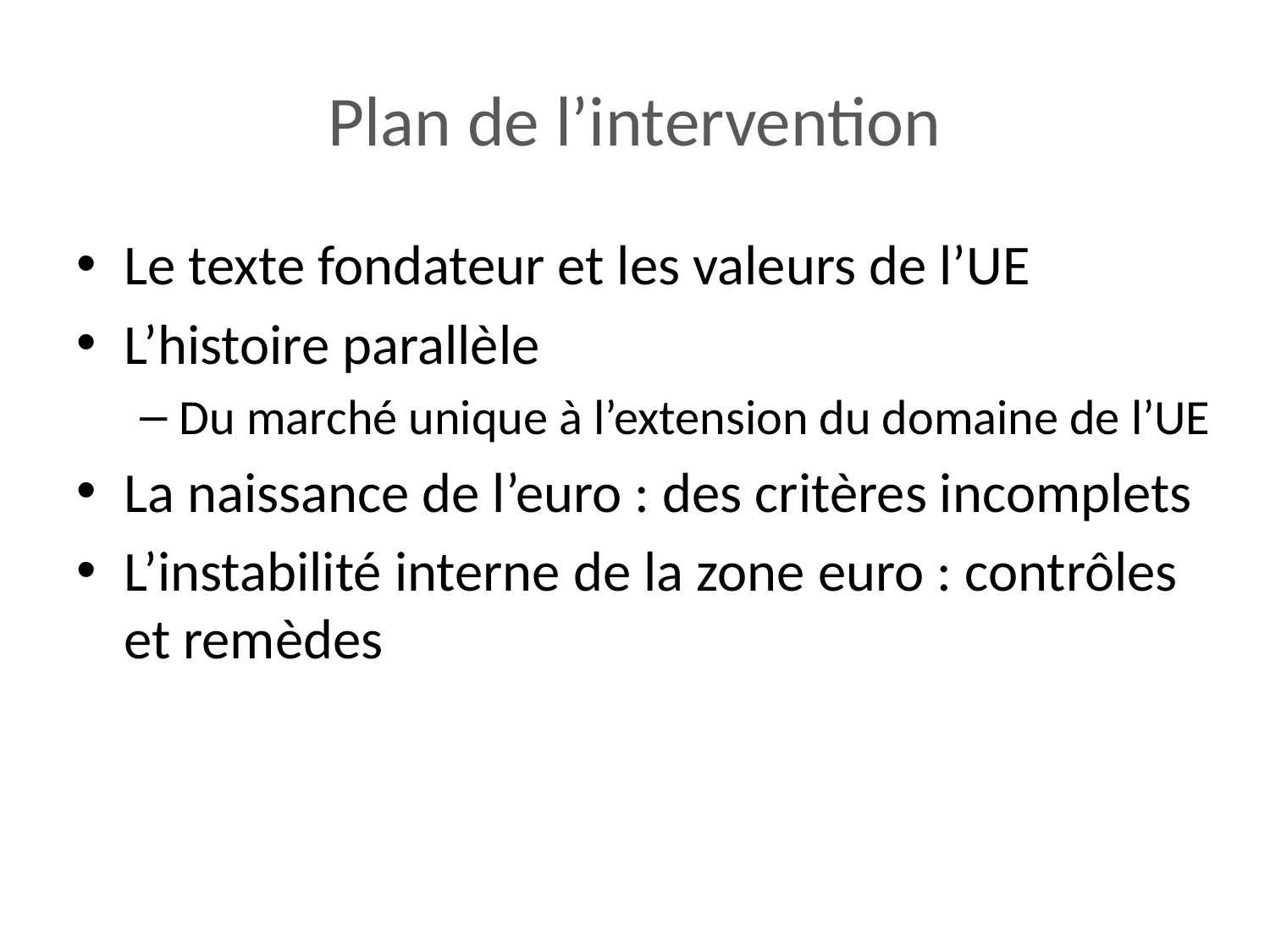

# Plan de l’intervention
Le texte fondateur et les valeurs de l’UE
L’histoire parallèle
Du marché unique à l’extension du domaine de l’UE
La naissance de l’euro : des critères incomplets
L’instabilité interne de la zone euro : contrôles et remèdes